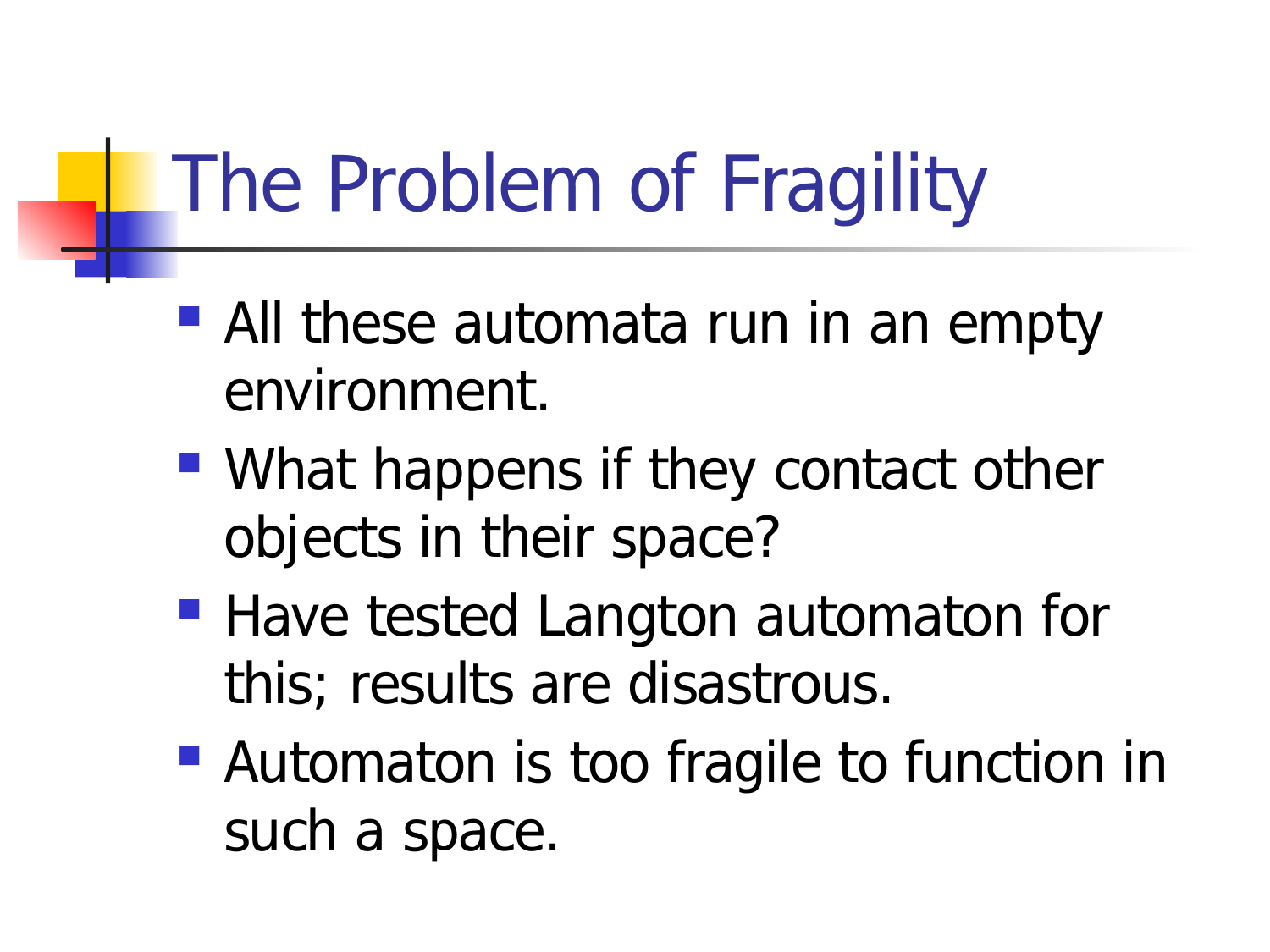

# The Problem of Fragility
All these automata run in an empty environment.
What happens if they contact other objects in their space?
Have tested Langton automaton for this; results are disastrous.
Automaton is too fragile to function in such a space.